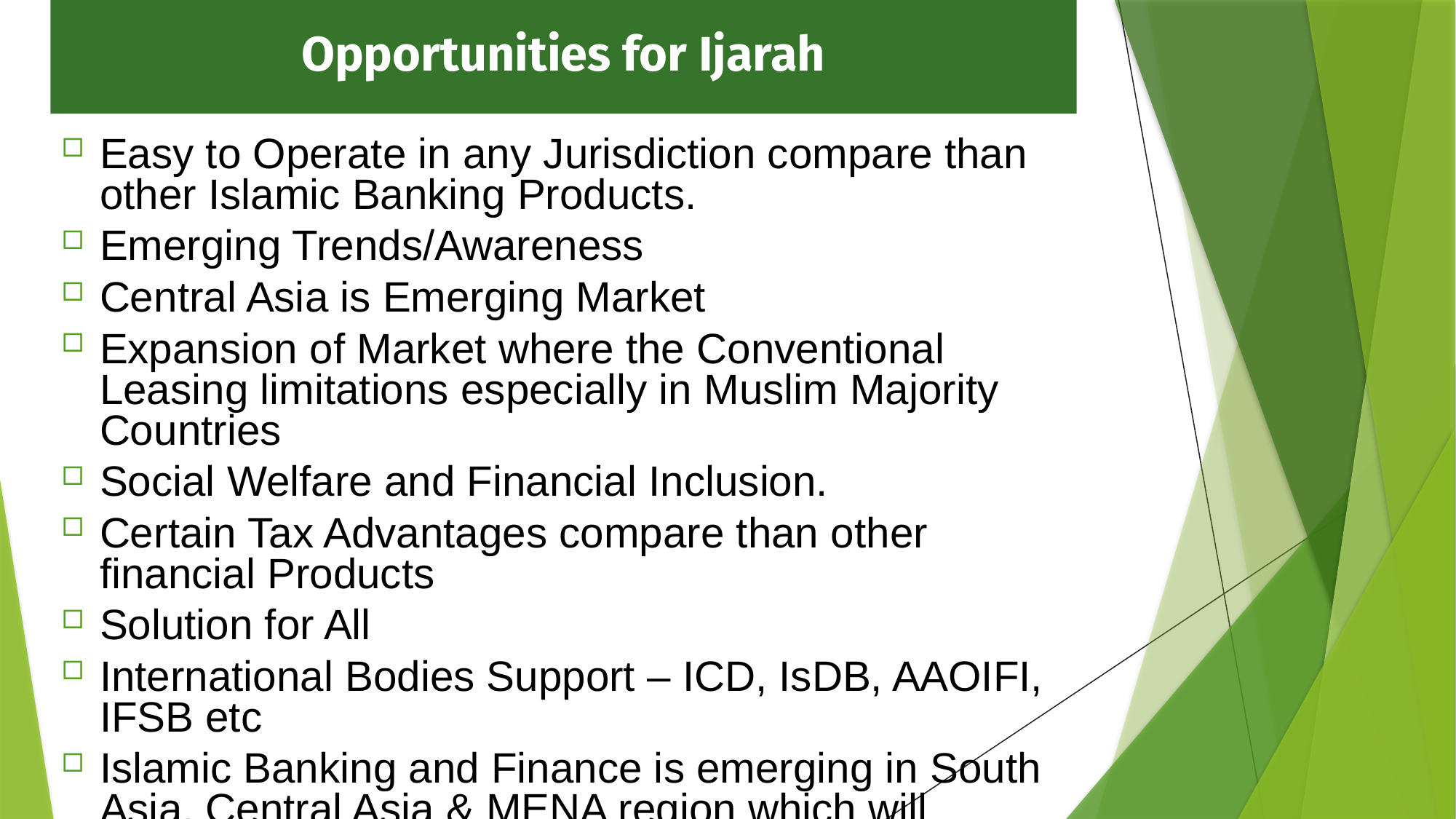

# Opportunities for Ijarah
Easy to Operate in any Jurisdiction compare than other Islamic Banking Products.
Emerging Trends/Awareness
Central Asia is Emerging Market
Expansion of Market where the Conventional Leasing limitations especially in Muslim Majority Countries
Social Welfare and Financial Inclusion.
Certain Tax Advantages compare than other financial Products
Solution for All
International Bodies Support – ICD, IsDB, AAOIFI, IFSB etc
Islamic Banking and Finance is emerging in South Asia, Central Asia & MENA region which will strengthened the Ijarah markets effectively.